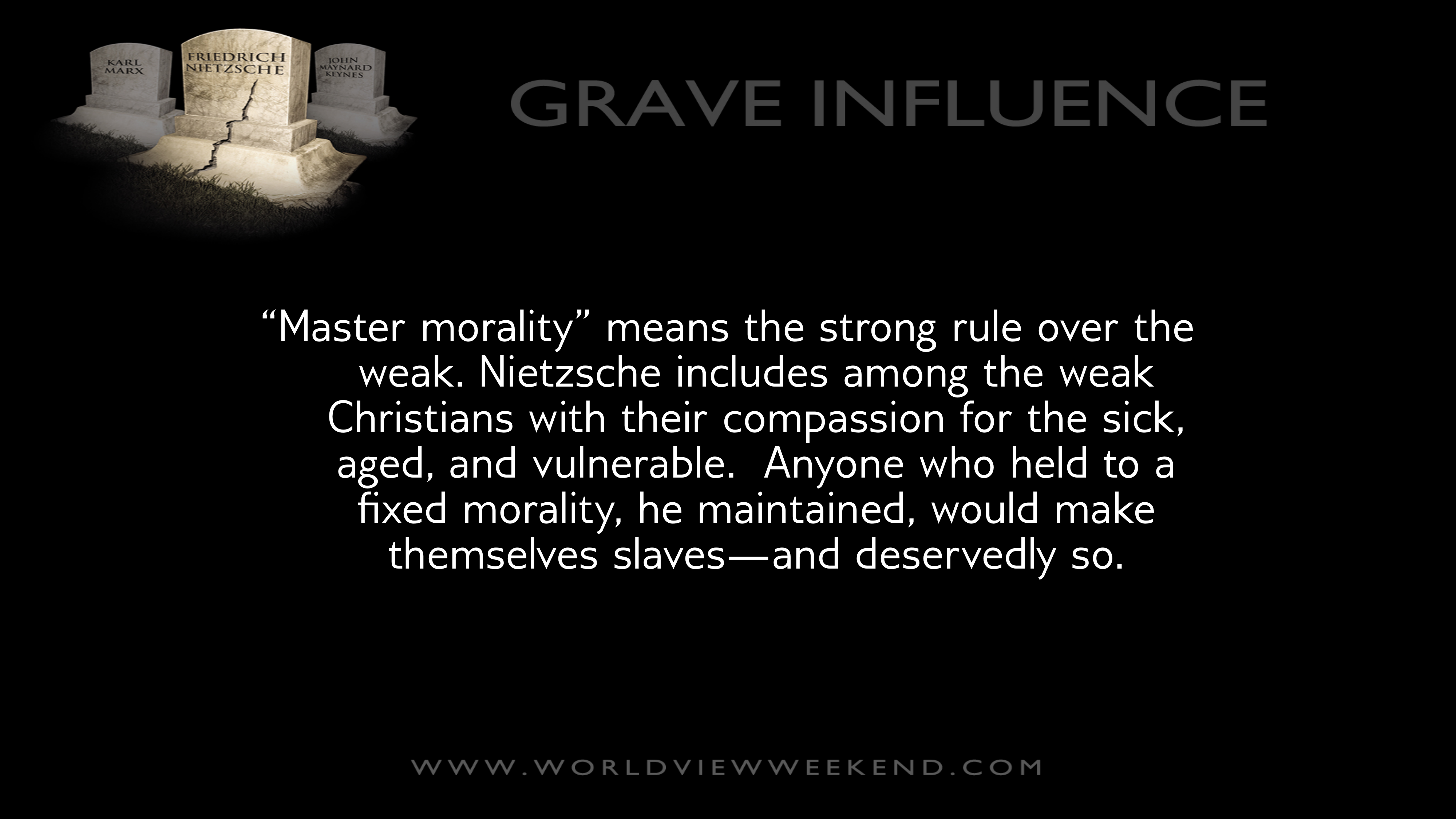

“Master morality” means the strong rule over the weak. Nietzsche includes among the weak Christians with their compassion for the sick, aged, and vulnerable.  Anyone who held to a fixed morality, he maintained, would make themselves slaves—and deservedly so.